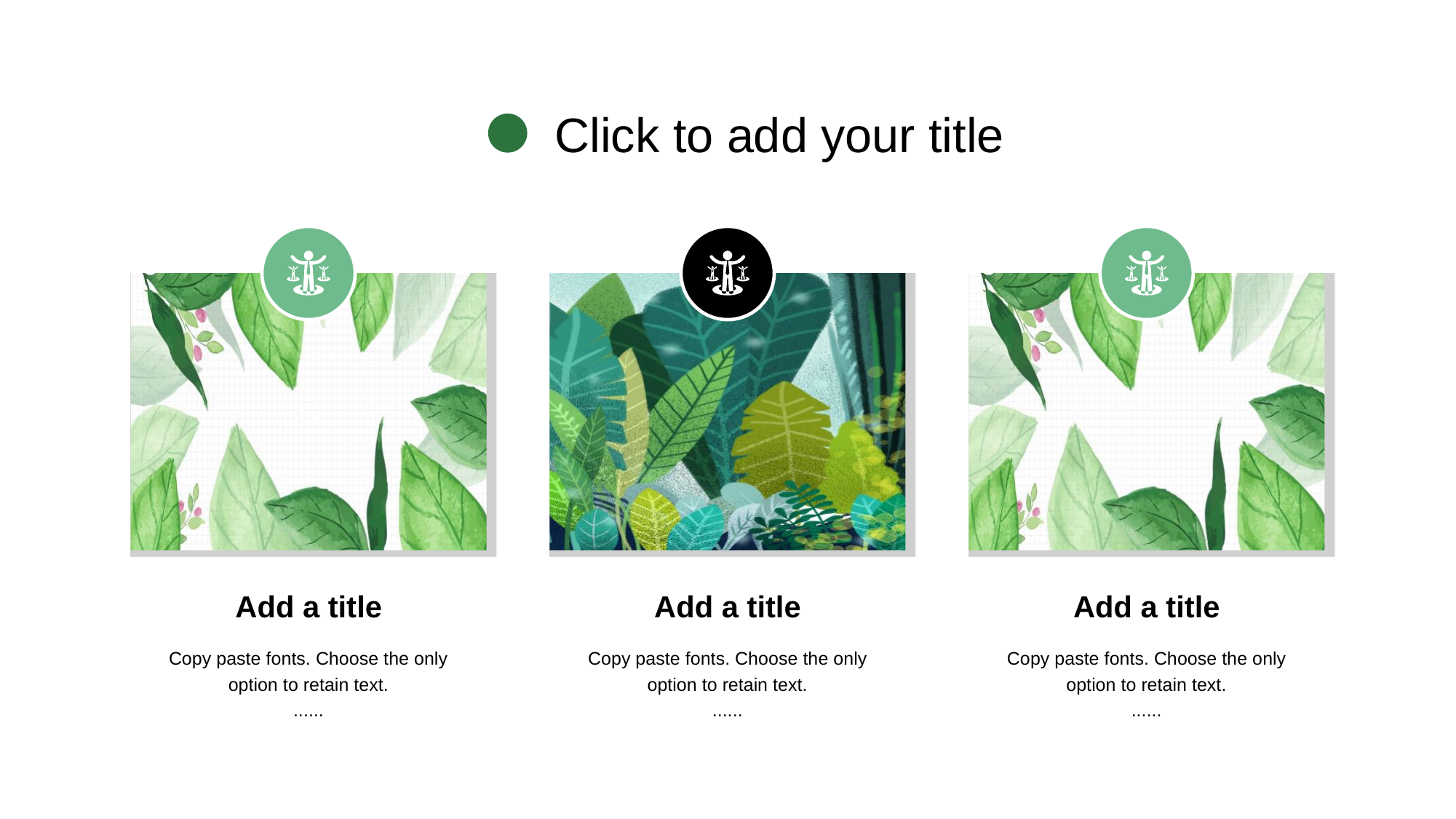

Click to add your title

C

Add a title
Add a title
Add a title
Copy paste fonts. Choose the only option to retain text.
......
Copy paste fonts. Choose the only option to retain text.
......
Copy paste fonts. Choose the only option to retain text.
......